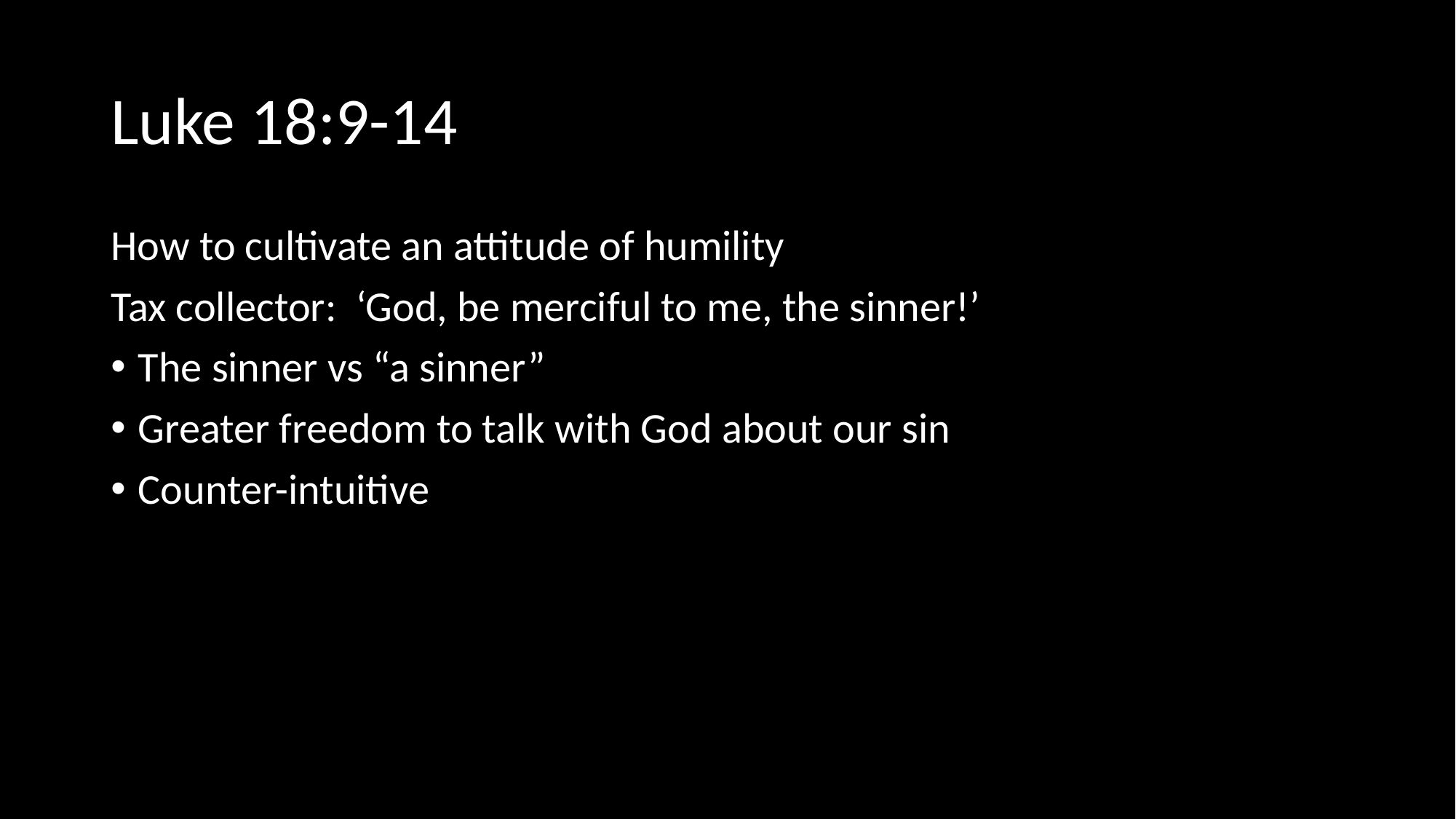

# Luke 18:9-14
How to cultivate an attitude of humility
Tax collector:  ‘God, be merciful to me, the sinner!’
The sinner vs “a sinner”
Greater freedom to talk with God about our sin
Counter-intuitive